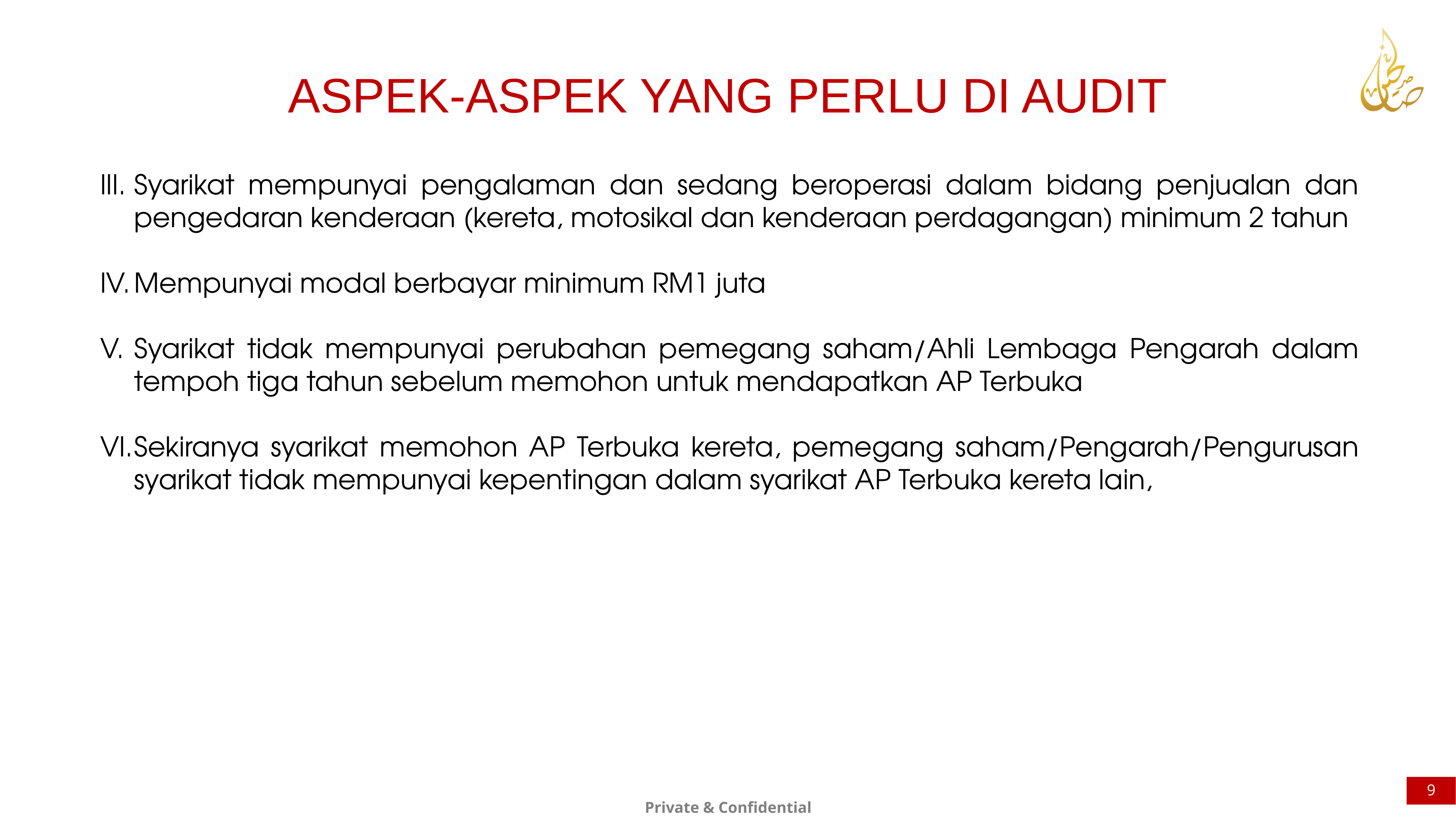

ASPEK-ASPEK YANG PERLU DI AUDIT

Syarikat mempunyai pengalaman dan sedang beroperasi dalam bidang penjualan dan pengedaran kenderaan (kereta, motosikal dan kenderaan perdagangan) minimum 2 tahun

Mempunyai modal berbayar minimum RM1 juta

Syarikat tidak mempunyai perubahan pemegang saham/Ahli Lembaga Pengarah dalam tempoh tiga tahun sebelum memohon untuk mendapatkan AP Terbuka

Sekiranya syarikat memohon AP Terbuka kereta, pemegang saham/Pengarah/Pengurusan syarikat tidak mempunyai kepentingan dalam syarikat AP Terbuka kereta lain,

9